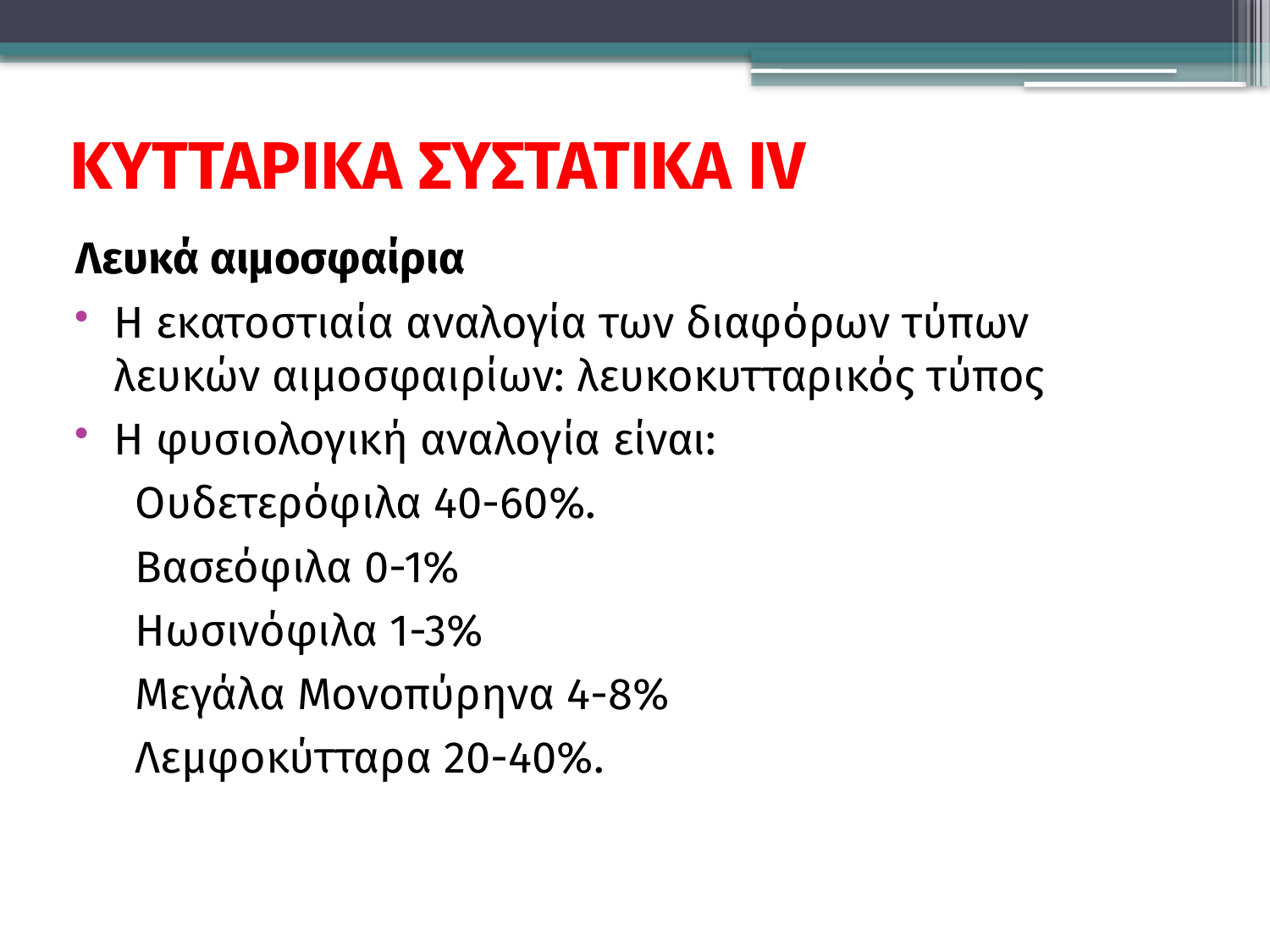

Κυτταρικα σΥΣΤΑΤΙΚΑ ιv
Λευκά αιμοσφαίρια
Η εκατοστιαία αναλογία των διαφόρων τύπων λευκών αιμοσφαιρίων: λευκοκυτταρικός τύπος
Η φυσιολογική αναλογία είναι:
     Ουδετερόφιλα 40-60%.
     Βασεόφιλα 0-1%
     Ηωσινόφιλα 1-3%
     Μεγάλα Μονοπύρηνα 4-8%
     Λεμφοκύτταρα 20-40%.